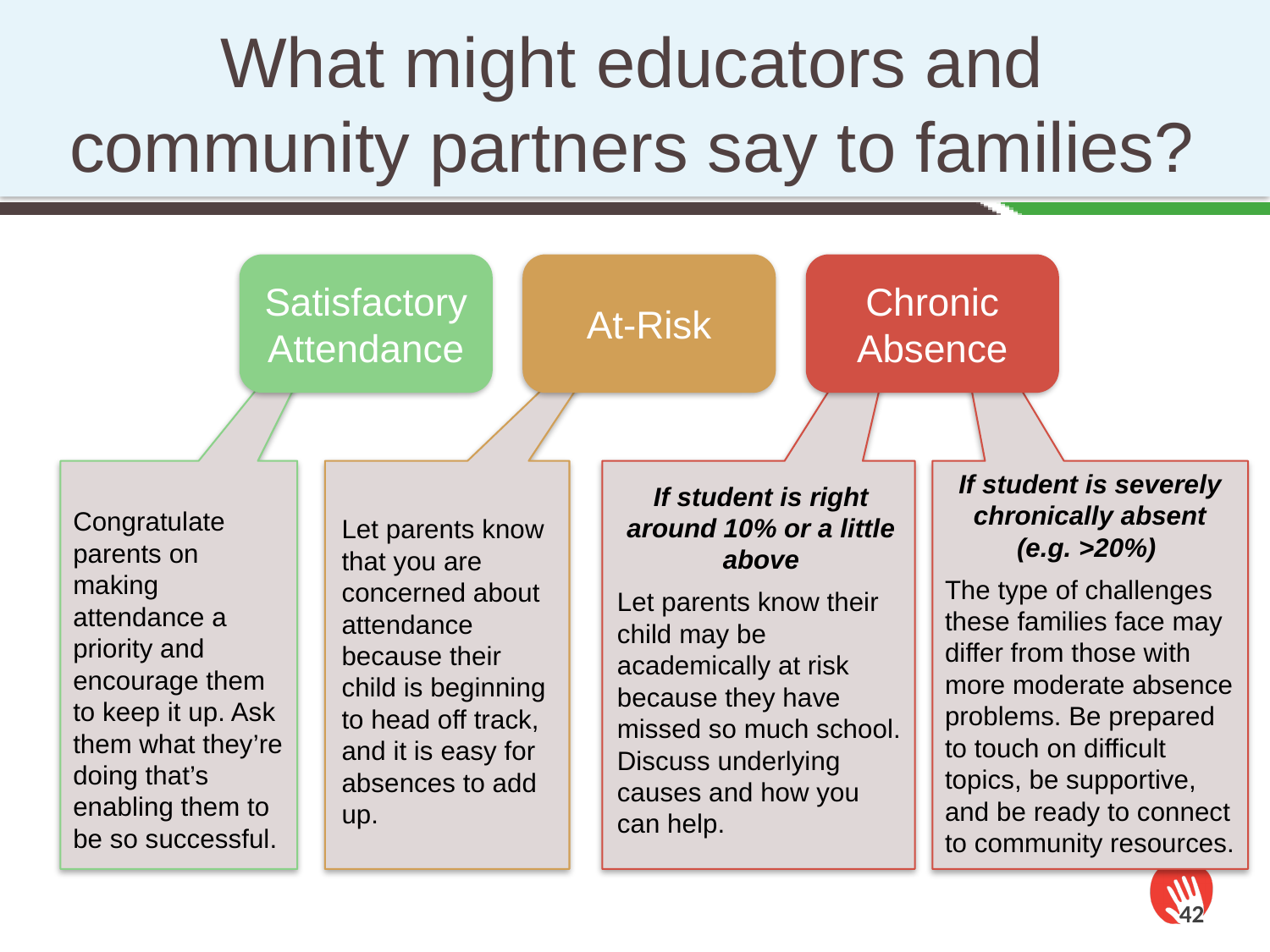

What might educators and community partners say to families?
Satisfactory Attendance
At-Risk
Chronic Absence

If student is severely chronically absent (e.g. >20%)
The type of challenges these families face may differ from those with more moderate absence problems. Be prepared to touch on difficult topics, be supportive, and be ready to connect to community resources.
If student is right around 10% or a little above
Let parents know their child may be academically at risk because they have missed so much school. Discuss underlying causes and how you can help.
Congratulate parents on making attendance a priority and encourage them to keep it up. Ask them what they’re doing that’s enabling them to be so successful.
Let parents know that you are concerned about attendance because their child is beginning to head off track, and it is easy for absences to add up.
42